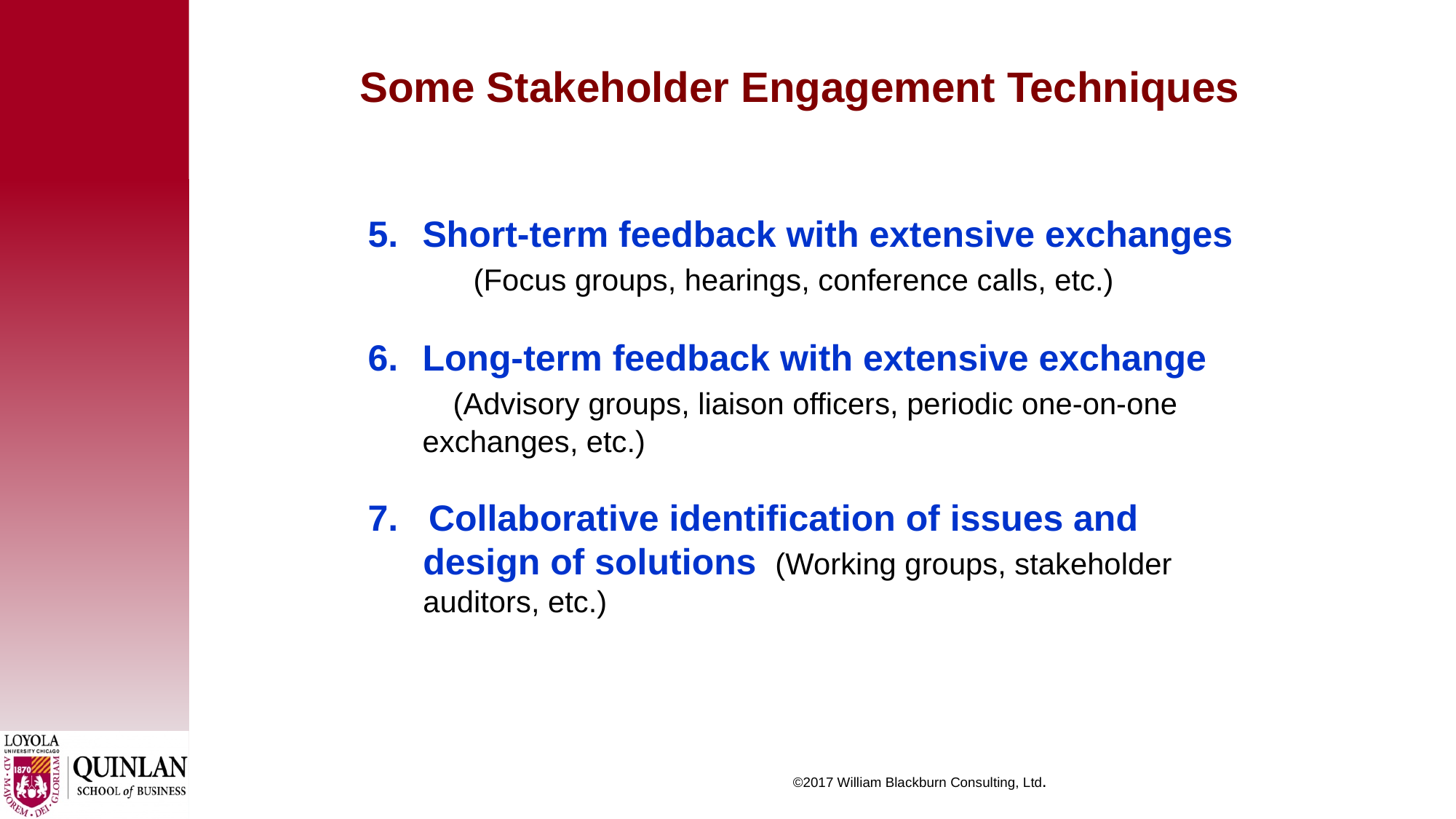

Some Stakeholder Engagement Techniques
Short-term feedback with extensive exchanges       (Focus groups, hearings, conference calls, etc.)

Long-term feedback with extensive exchange       (Advisory groups, liaison officers, periodic one-on-one exchanges, etc.)

7.   Collaborative identification of issues and design of solutions  (Working groups, stakeholder auditors, etc.)
©2017 William Blackburn Consulting, Ltd.